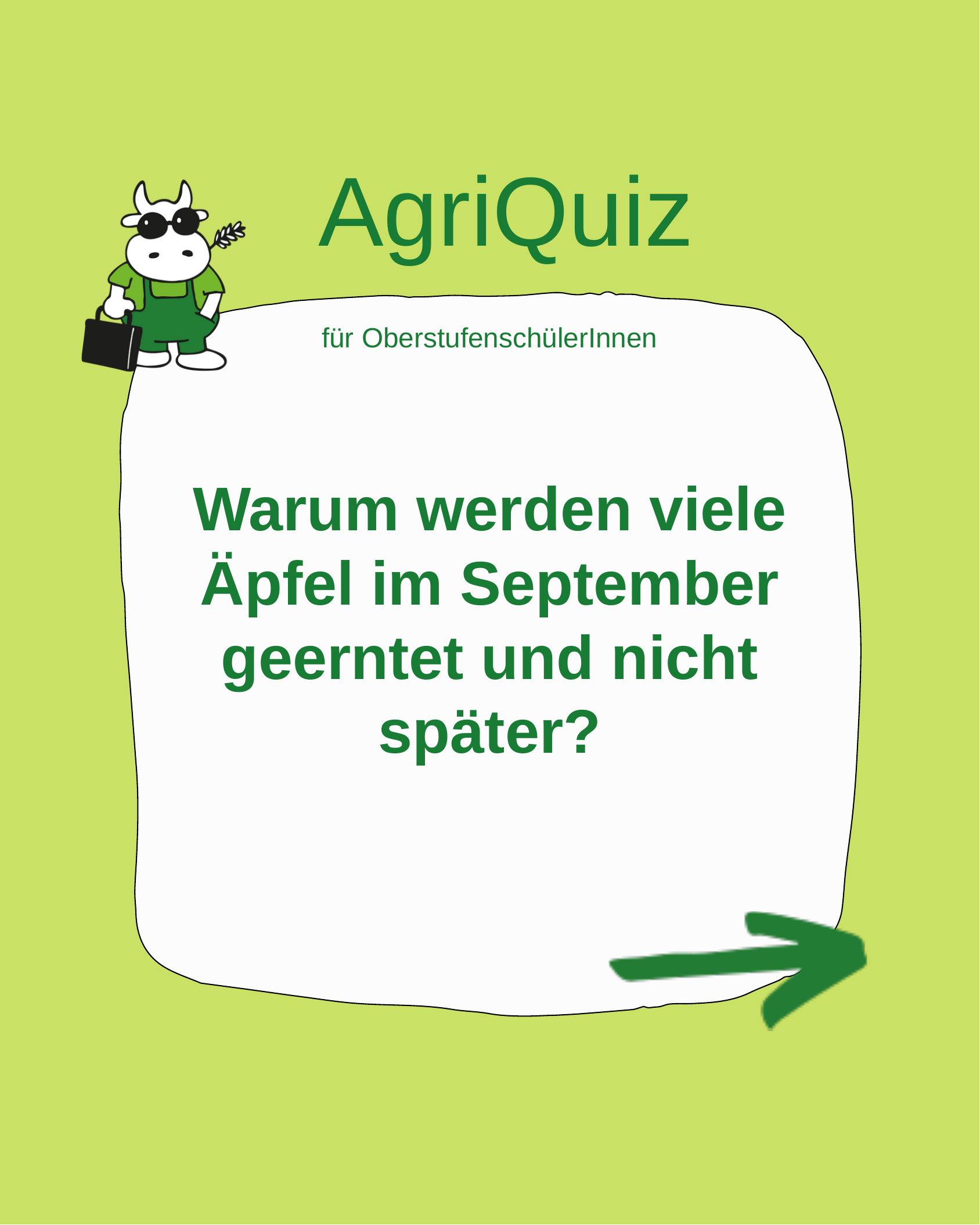

AgriQuiz

für OberstufenschülerInnen
Warum werden viele Äpfel im September geerntet und nicht später?